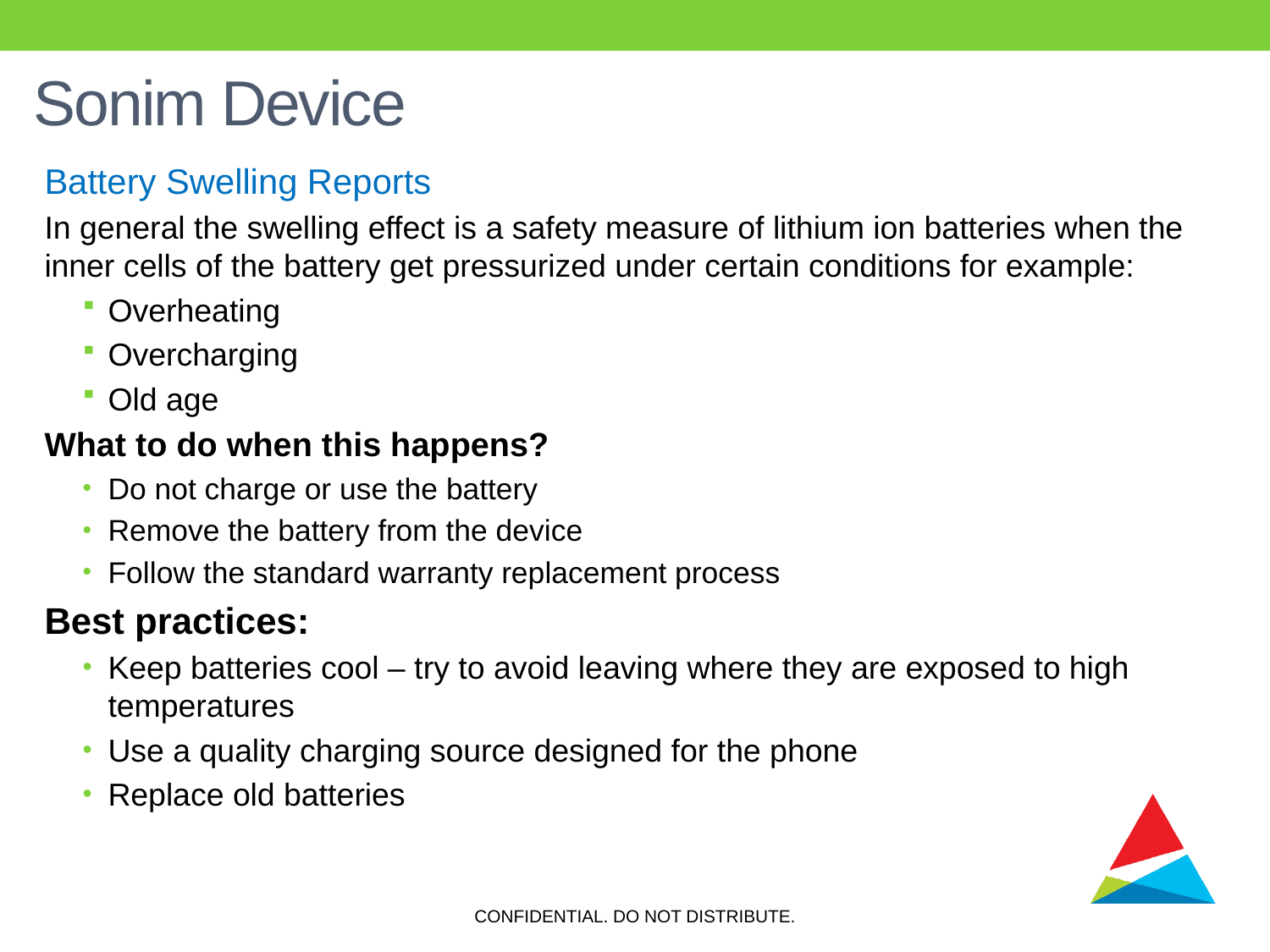

# Sonim Device
Battery Swelling Reports
In general the swelling effect is a safety measure of lithium ion batteries when the inner cells of the battery get pressurized under certain conditions for example:
Overheating
Overcharging
Old age
What to do when this happens?
Do not charge or use the battery
Remove the battery from the device
Follow the standard warranty replacement process
Best practices:
Keep batteries cool – try to avoid leaving where they are exposed to high temperatures
Use a quality charging source designed for the phone
Replace old batteries